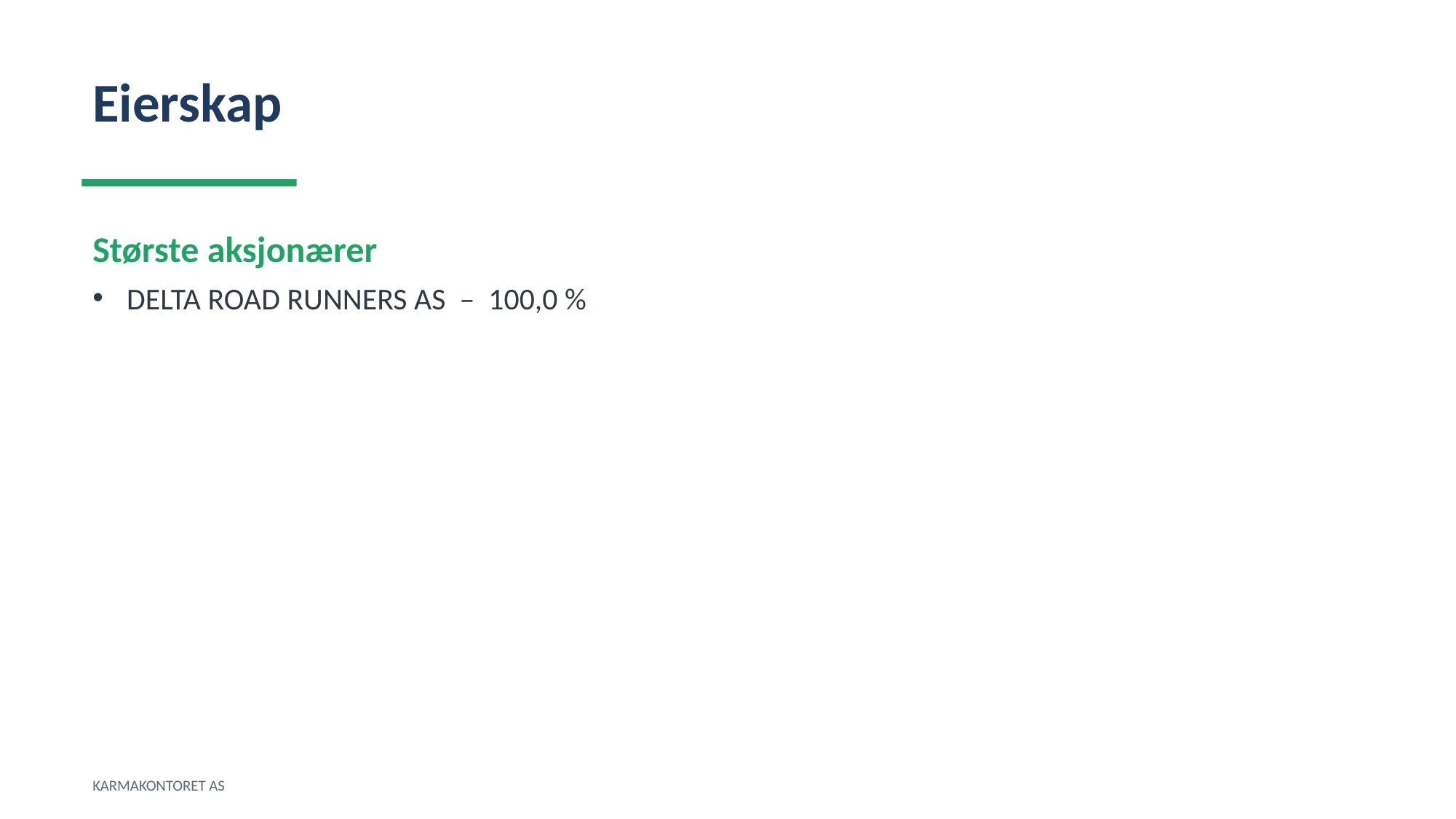

Eierskap

Største aksjonærer
DELTA ROAD RUNNERS AS  –  100,0 %
KARMAKONTORET AS